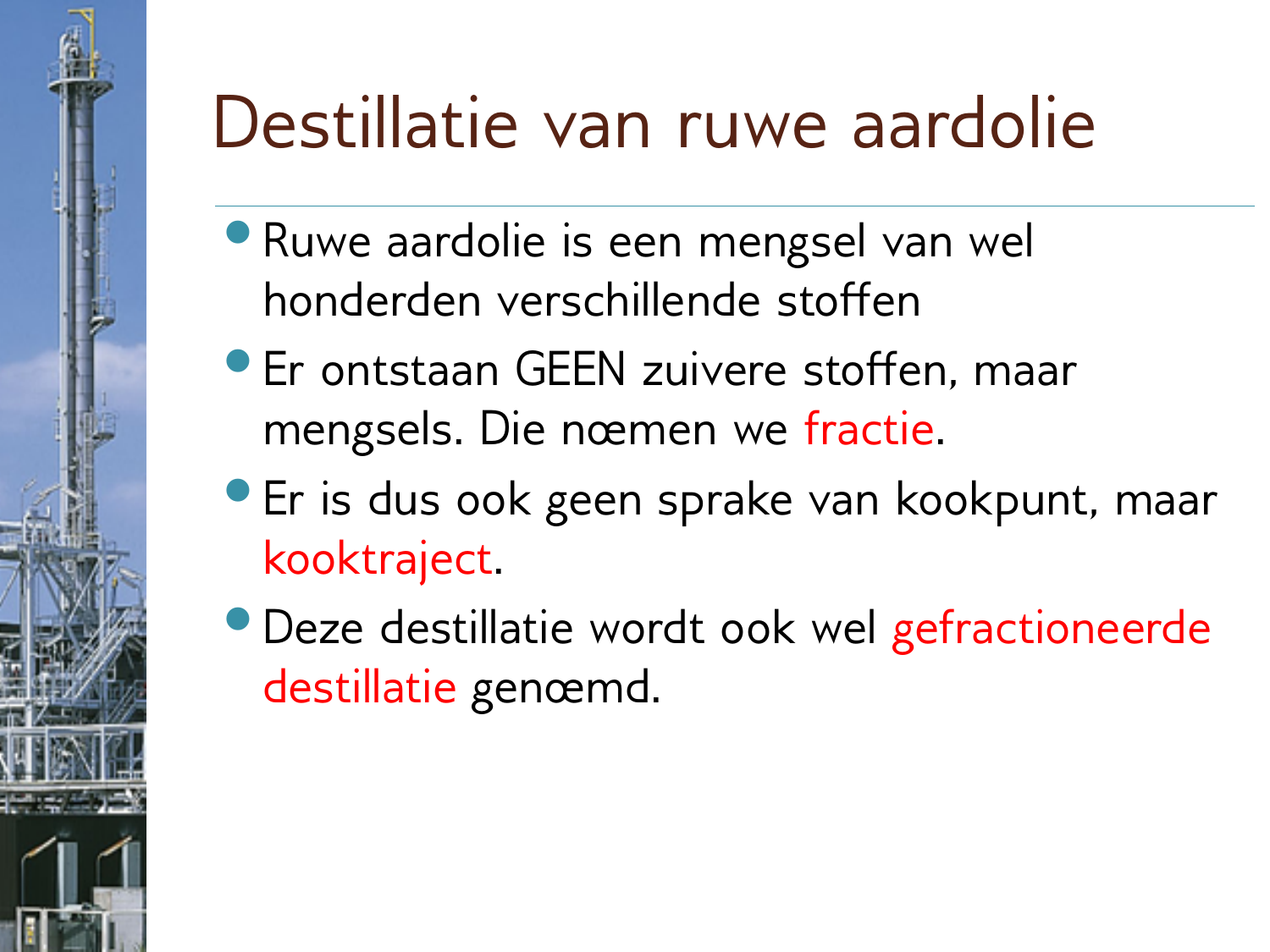

# Destillatie van ruwe aardolie
Ruwe aardolie is een mengsel van wel honderden verschillende stoffen
Er ontstaan GEEN zuivere stoffen, maar mengsels. Die noemen we fractie.
Er is dus ook geen sprake van kookpunt, maar kooktraject.
Deze destillatie wordt ook wel gefractioneerde destillatie genoemd.